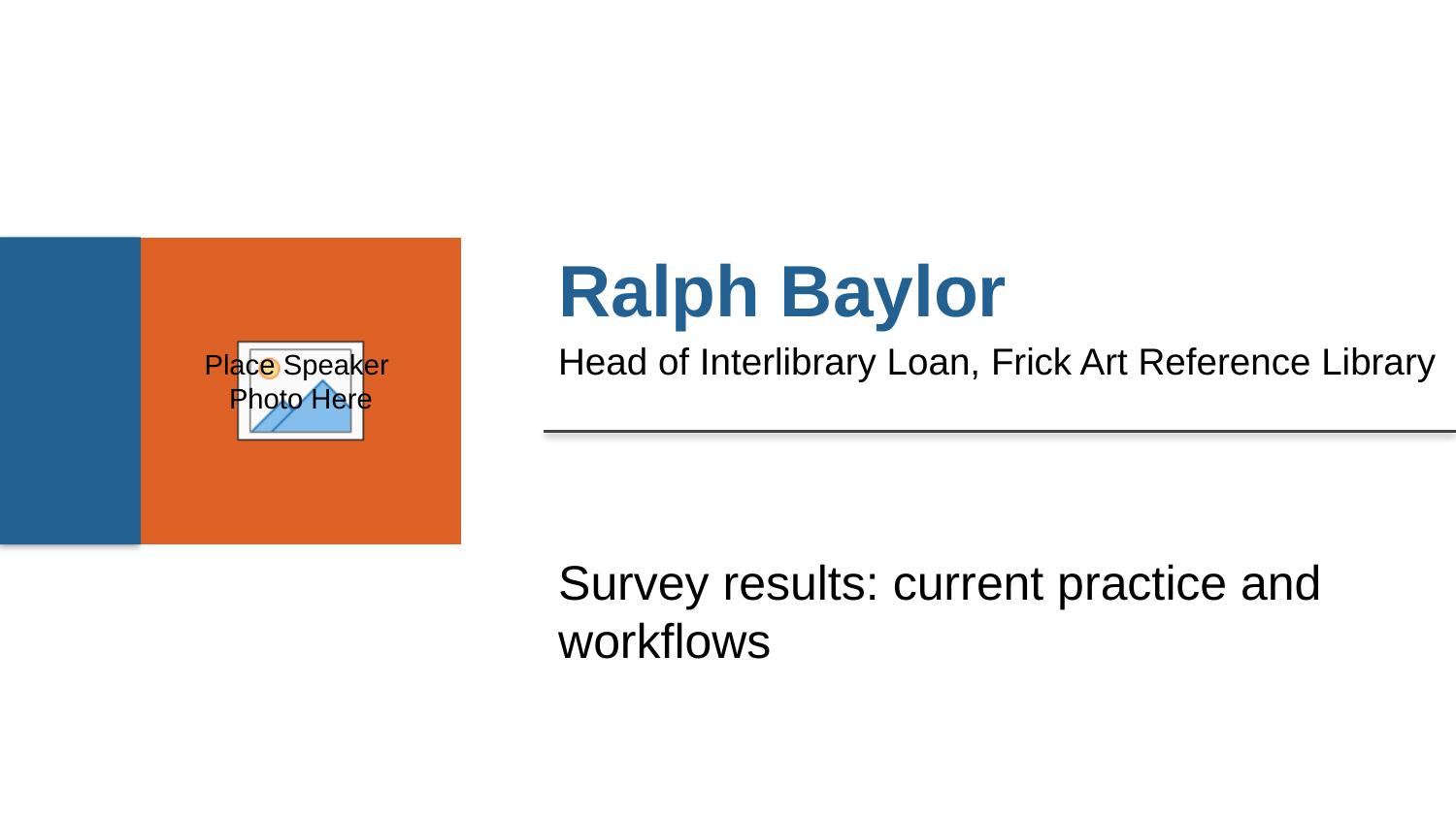

Ralph Baylor

Head of Interlibrary Loan, Frick Art Reference Library
Survey results: current practice and workflows